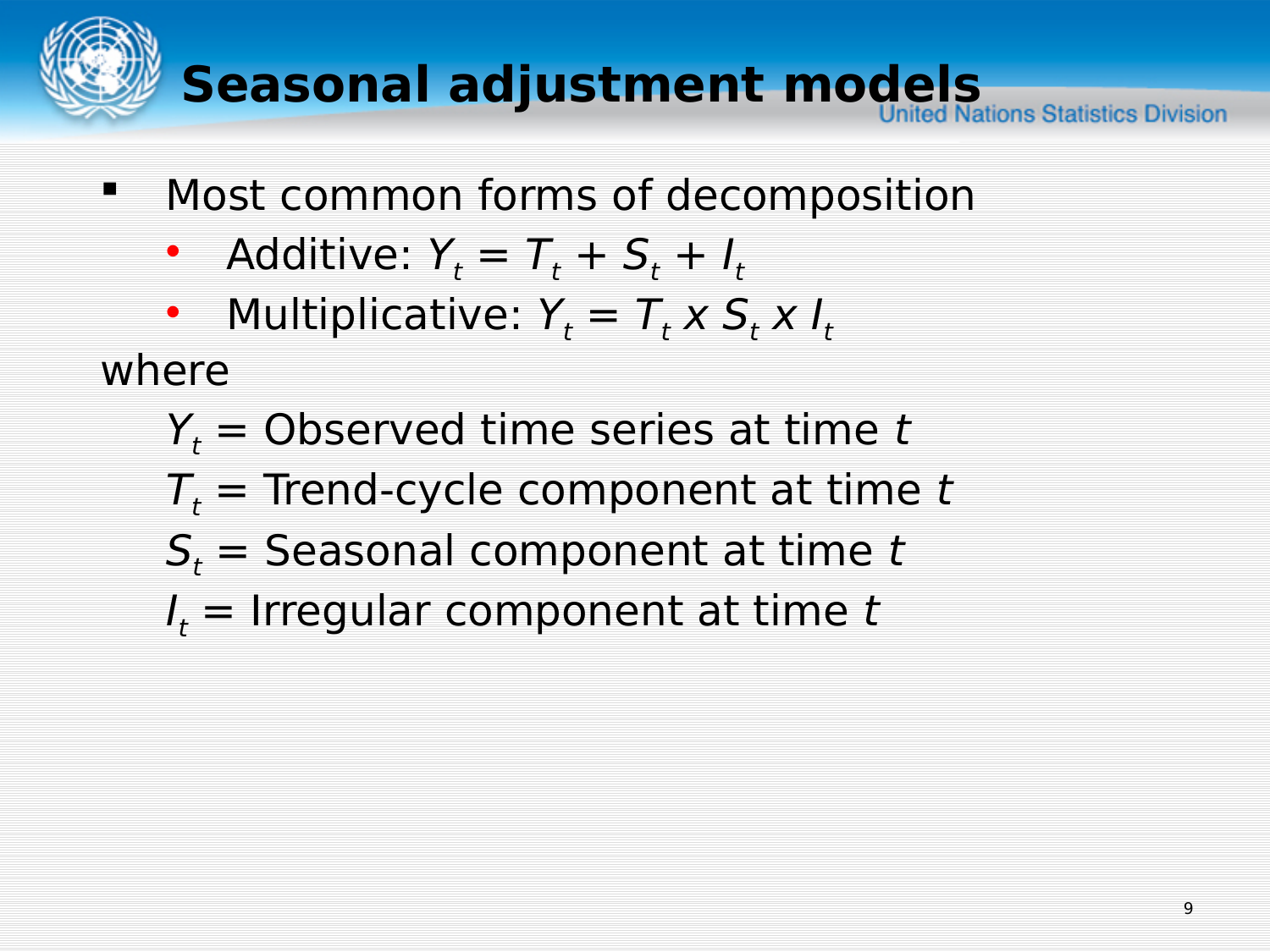

Seasonal adjustment models
Most common forms of decomposition
Additive: Yt = Tt + St + It
Multiplicative: Yt = Tt x St x It
where
Yt = Observed time series at time t
Tt = Trend-cycle component at time t
St = Seasonal component at time t
It = Irregular component at time t

9